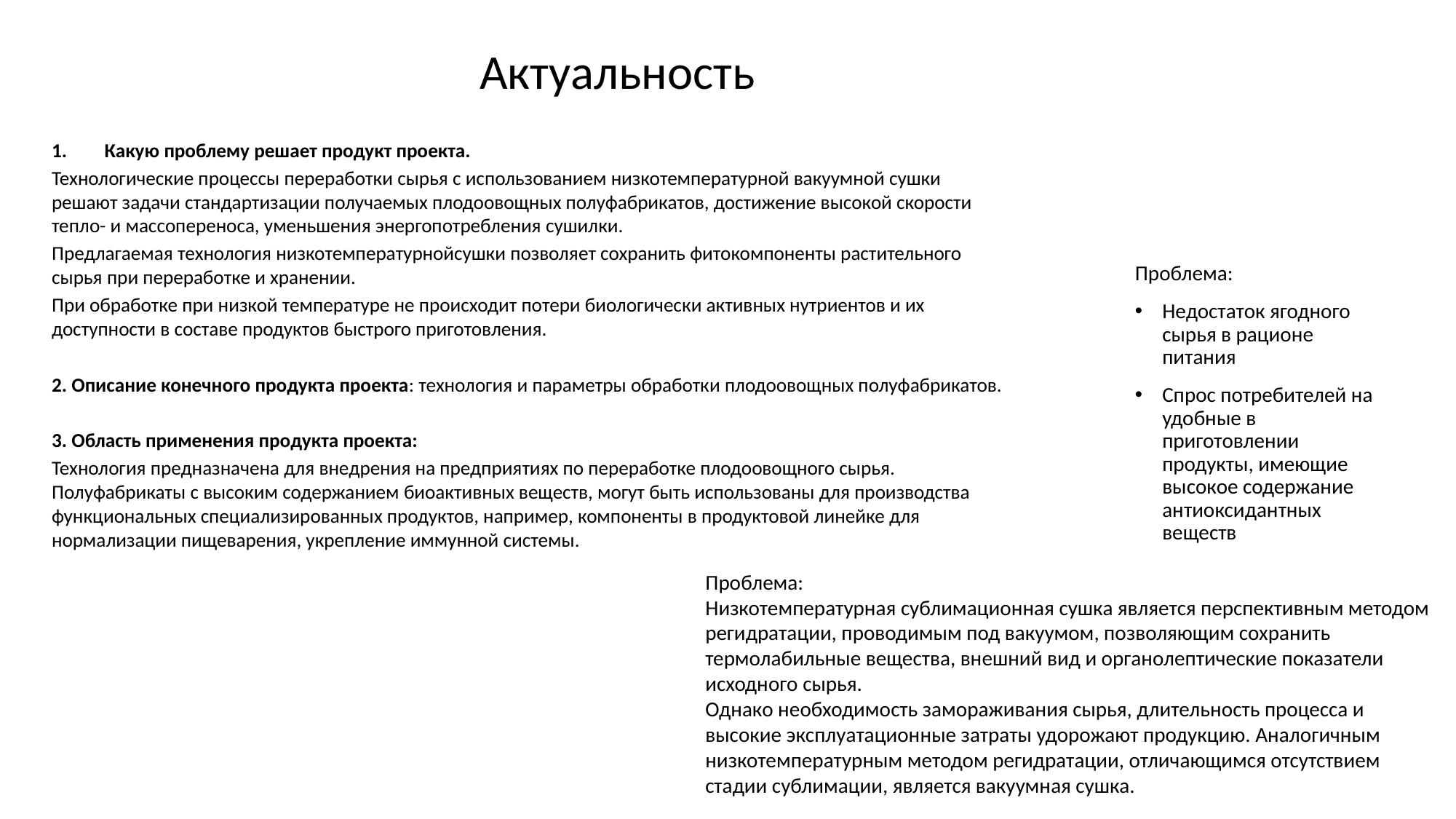

#
Актуальность
Какую проблему решает продукт проекта.
Технологические процессы переработки сырья с использованием низкотемпературной вакуумной сушки решают задачи стандартизации получаемых плодоовощных полуфабрикатов, достижение высокой скорости тепло- и массопереноса, уменьшения энергопотребления сушилки.
Предлагаемая технология низкотемпературнойсушки позволяет сохранить фитокомпоненты растительного сырья при переработке и хранении.
При обработке при низкой температуре не происходит потери биологически активных нутриентов и их доступности в составе продуктов быстрого приготовления.

2. Описание конечного продукта проекта: технология и параметры обработки плодоовощных полуфабрикатов.

3. Область применения продукта проекта:
Технология предназначена для внедрения на предприятиях по переработке плодоовощного сырья. Полуфабрикаты с высоким содержанием биоактивных веществ, могут быть использованы для производства функциональных специализированных продуктов, например, компоненты в продуктовой линейке для нормализации пищеварения, укрепление иммунной системы.
Проблема:
Недостаток ягодного сырья в рационе питания
Спрос потребителей на удобные в приготовлении продукты, имеющие высокое содержание антиоксидантных веществ
Проблема:
Низкотемпературная сублимационная сушка является перспективным методом регидратации, проводимым под вакуумом, позволяющим сохранить термолабильные вещества, внешний вид и органолептические показатели исходного сырья.
Однако необходимость замораживания сырья, длительность процесса и высокие эксплуатационные затраты удорожают продукцию. Аналогичным низкотемпературным методом регидратации, отличающимся отсутствием стадии сублимации, является вакуумная сушка.